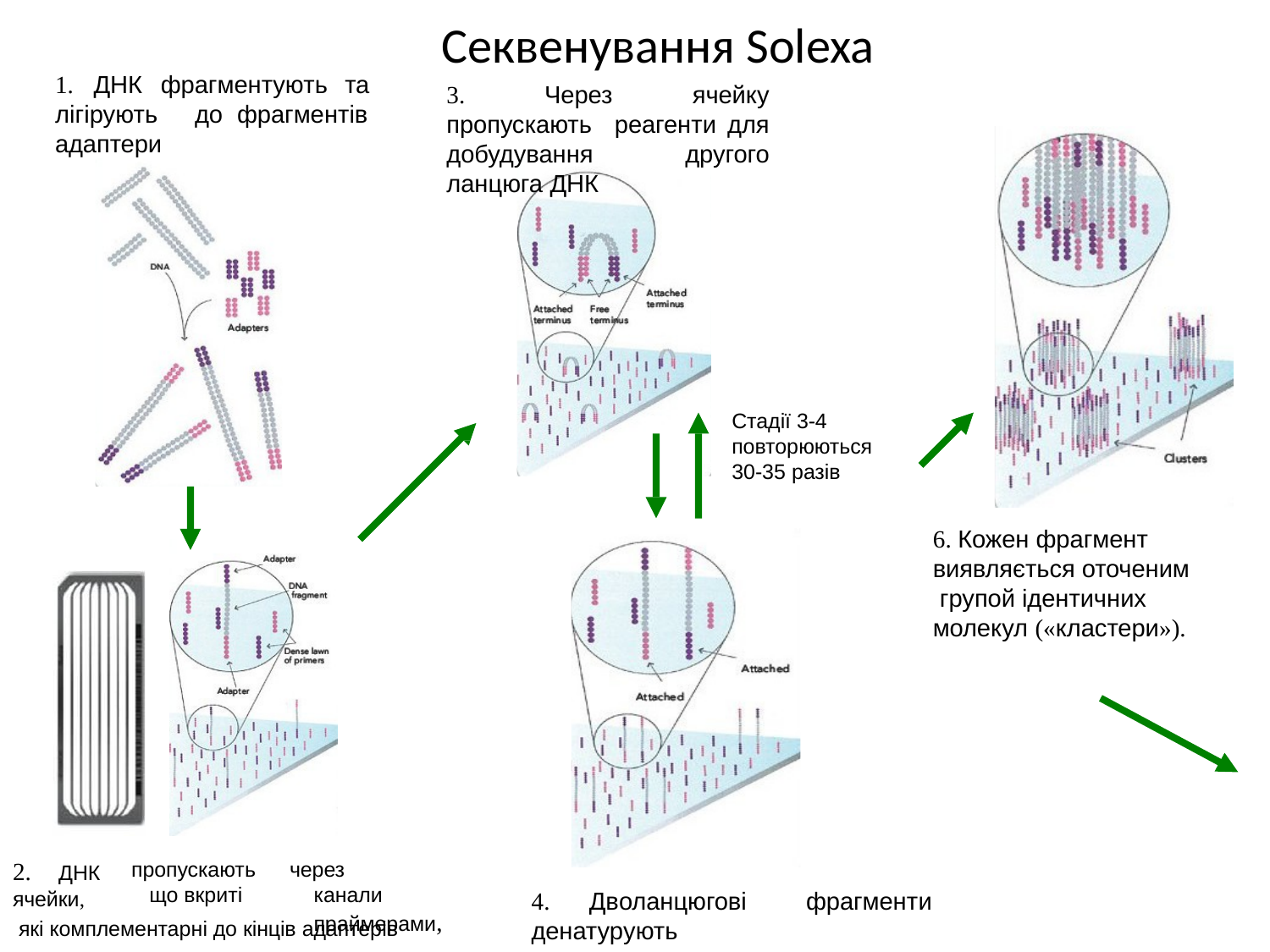

# Секвенування Solexa
1.	ДНК	фрагментують  та
3. Через ячейку пропускають  реагенти для добудування  другого ланцюга ДНК
лігірують	до	фрагментів  адаптери

Стадії 3-4  повторюються  30-35 разів

6. Кожен фрагмент  виявляється оточеним  групой ідентичних  молекул («кластери»).

2.	ДНК  ячейки,
пропускають  що вкриті
через	канали  праймерами,
4.	Дволанцюгові
фрагменти
 які комплементарні до кінців адаптерів
денатурують